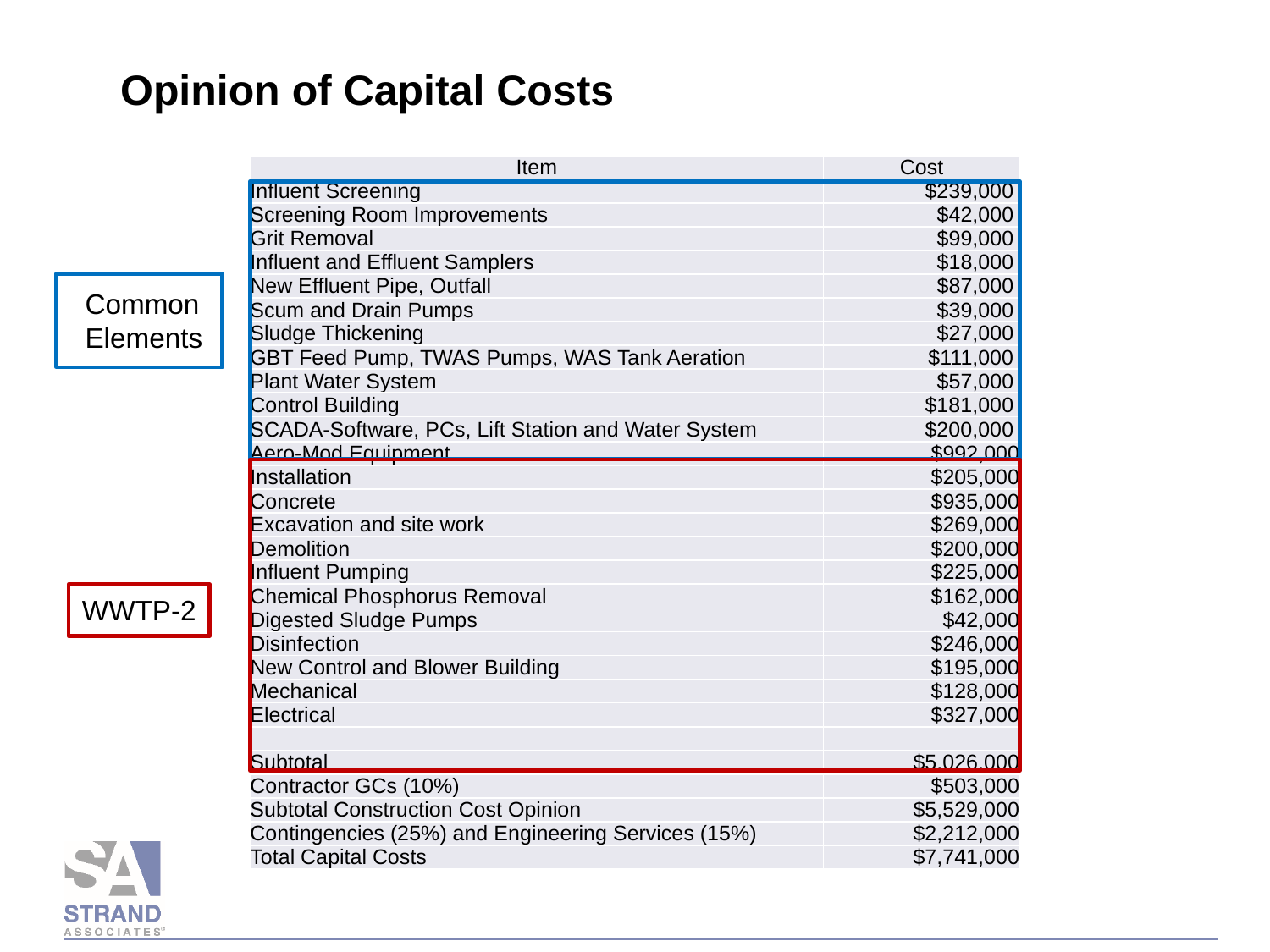

# Opinion of Capital Costs
| Item | Cost |
| --- | --- |
| Influent Screening | $239,000 |
| Screening Room Improvements | $42,000 |
| Grit Removal | $99,000 |
| Influent and Effluent Samplers | $18,000 |
| New Effluent Pipe, Outfall | $87,000 |
| Scum and Drain Pumps | $39,000 |
| Sludge Thickening | $27,000 |
| GBT Feed Pump, TWAS Pumps, WAS Tank Aeration | $111,000 |
| Plant Water System | $57,000 |
| Control Building | $181,000 |
| SCADA-Software, PCs, Lift Station and Water System | $200,000 |
| Aero-Mod Equipment | $992,000 |
| Installation | $205,000 |
| Concrete | $935,000 |
| Excavation and site work | $269,000 |
| Demolition | $200,000 |
| Influent Pumping | $225,000 |
| Chemical Phosphorus Removal | $162,000 |
| Digested Sludge Pumps | $42,000 |
| Disinfection | $246,000 |
| New Control and Blower Building | $195,000 |
| Mechanical | $128,000 |
| Electrical | $327,000 |
|  |  |
| Subtotal | $5,026,000 |
| Contractor GCs (10%) | $503,000 |
| Subtotal Construction Cost Opinion | $5,529,000 |
| Contingencies (25%) and Engineering Services (15%) | $2,212,000 |
| Total Capital Costs | $7,741,000 |

Common
Elements

WWTP-2